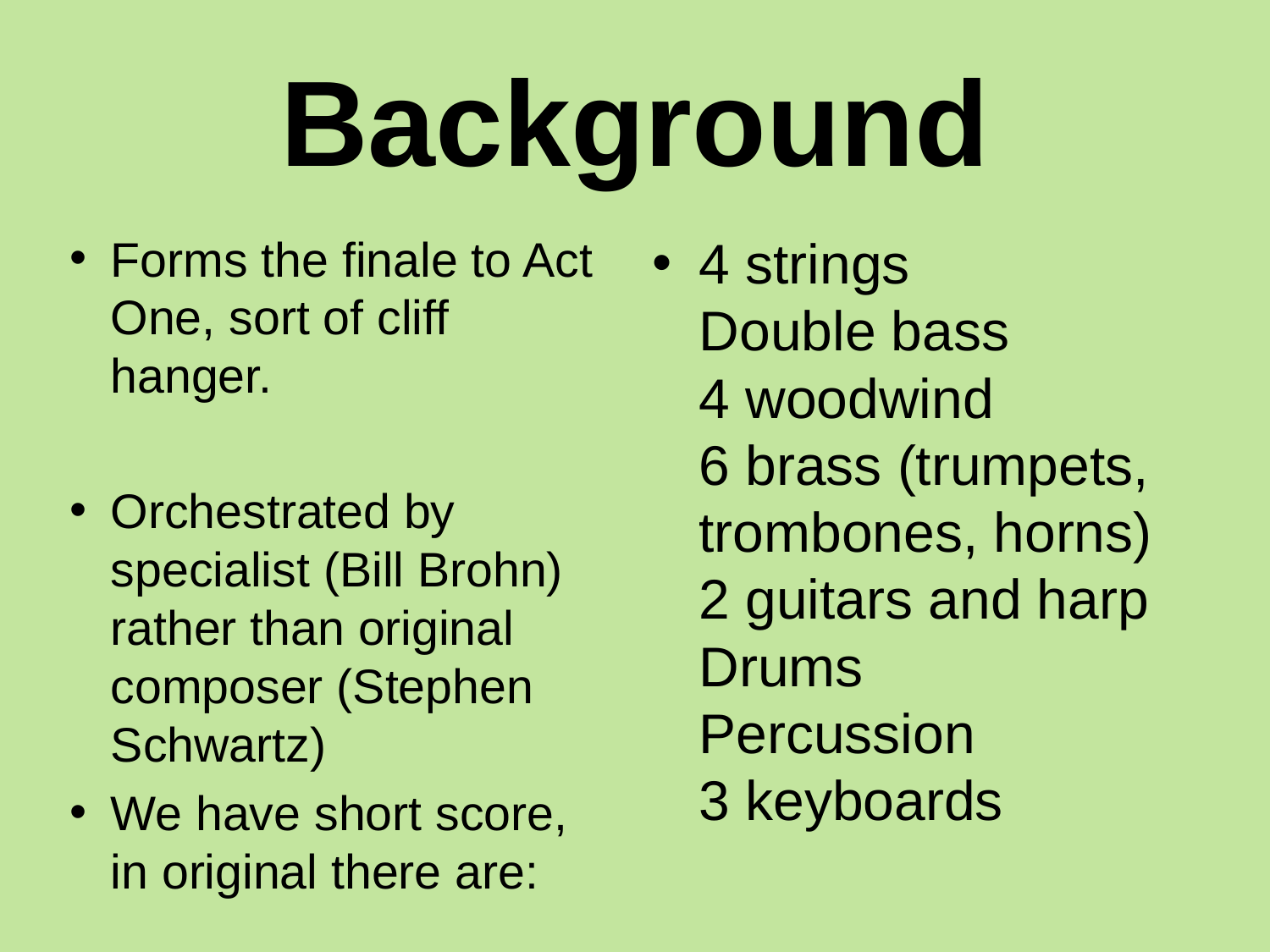

# Background
Forms the finale to Act One, sort of cliff hanger.

Orchestrated by specialist (Bill Brohn) rather than original composer (Stephen Schwartz)
We have short score, in original there are:
4 strings
Double bass
4 woodwind
6 brass (trumpets, trombones, horns)
2 guitars and harp
Drums
Percussion
3 keyboards